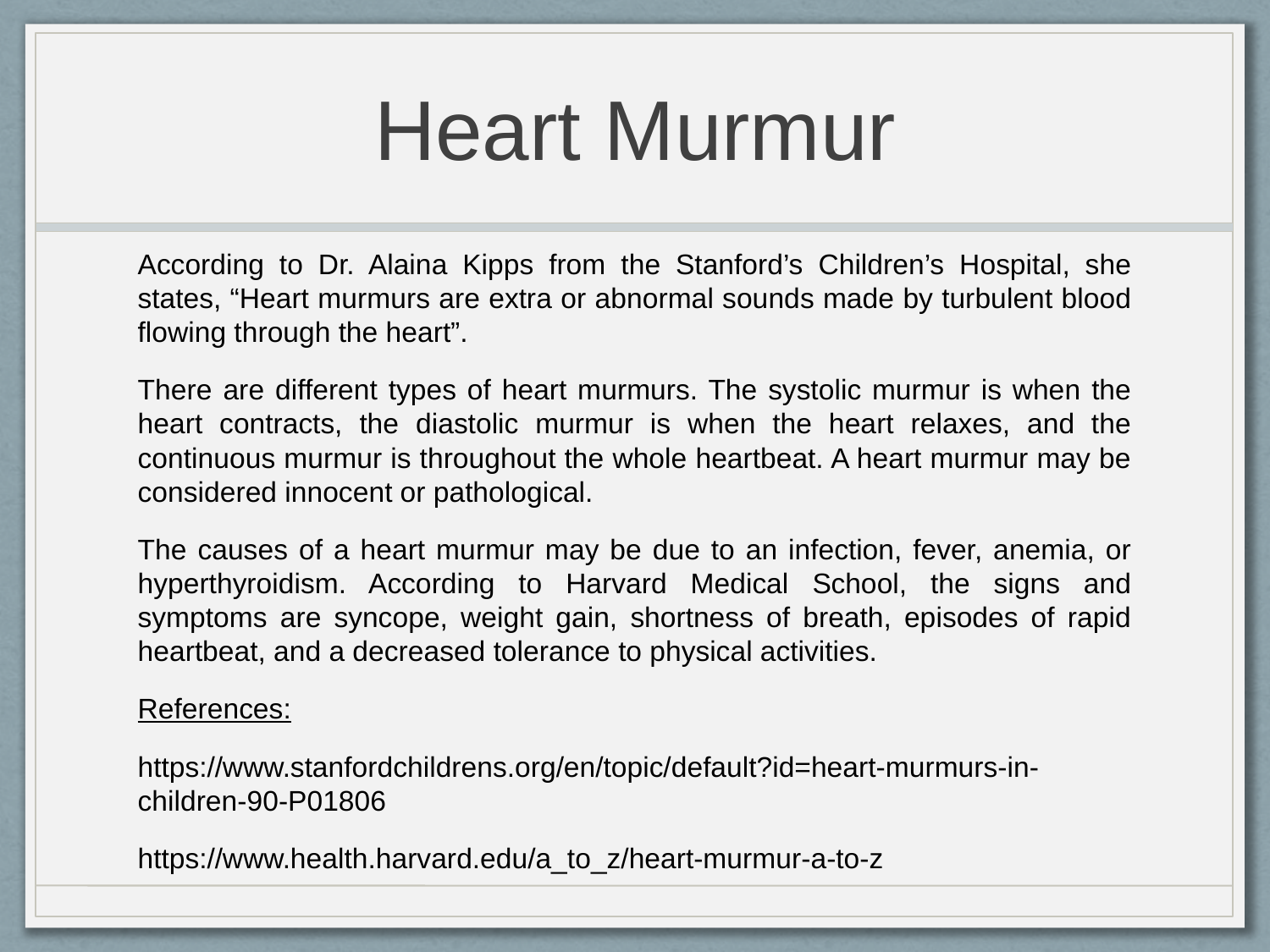

# Heart Murmur
According to Dr. Alaina Kipps from the Stanford’s Children’s Hospital, she states, “Heart murmurs are extra or abnormal sounds made by turbulent blood flowing through the heart”.
There are different types of heart murmurs. The systolic murmur is when the heart contracts, the diastolic murmur is when the heart relaxes, and the continuous murmur is throughout the whole heartbeat. A heart murmur may be considered innocent or pathological.
The causes of a heart murmur may be due to an infection, fever, anemia, or hyperthyroidism. According to Harvard Medical School, the signs and symptoms are syncope, weight gain, shortness of breath, episodes of rapid heartbeat, and a decreased tolerance to physical activities.
References:
https://www.stanfordchildrens.org/en/topic/default?id=heart-murmurs-in-children-90-P01806
https://www.health.harvard.edu/a_to_z/heart-murmur-a-to-z